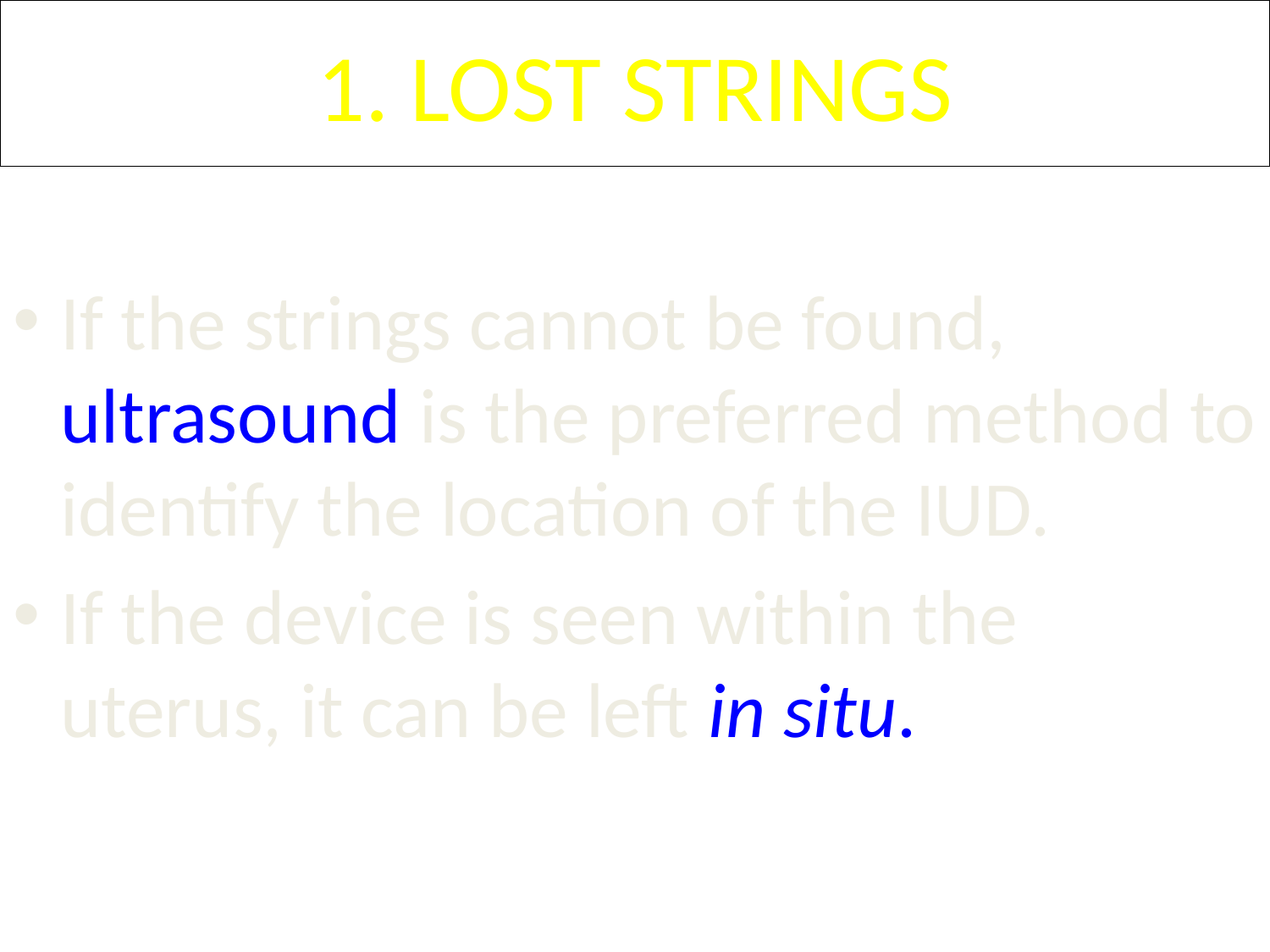

# 1. LOST STRINGS
If the strings cannot be found, ultrasound is the preferred method to identify the location of the IUD.
If the device is seen within the uterus, it can be left in situ.